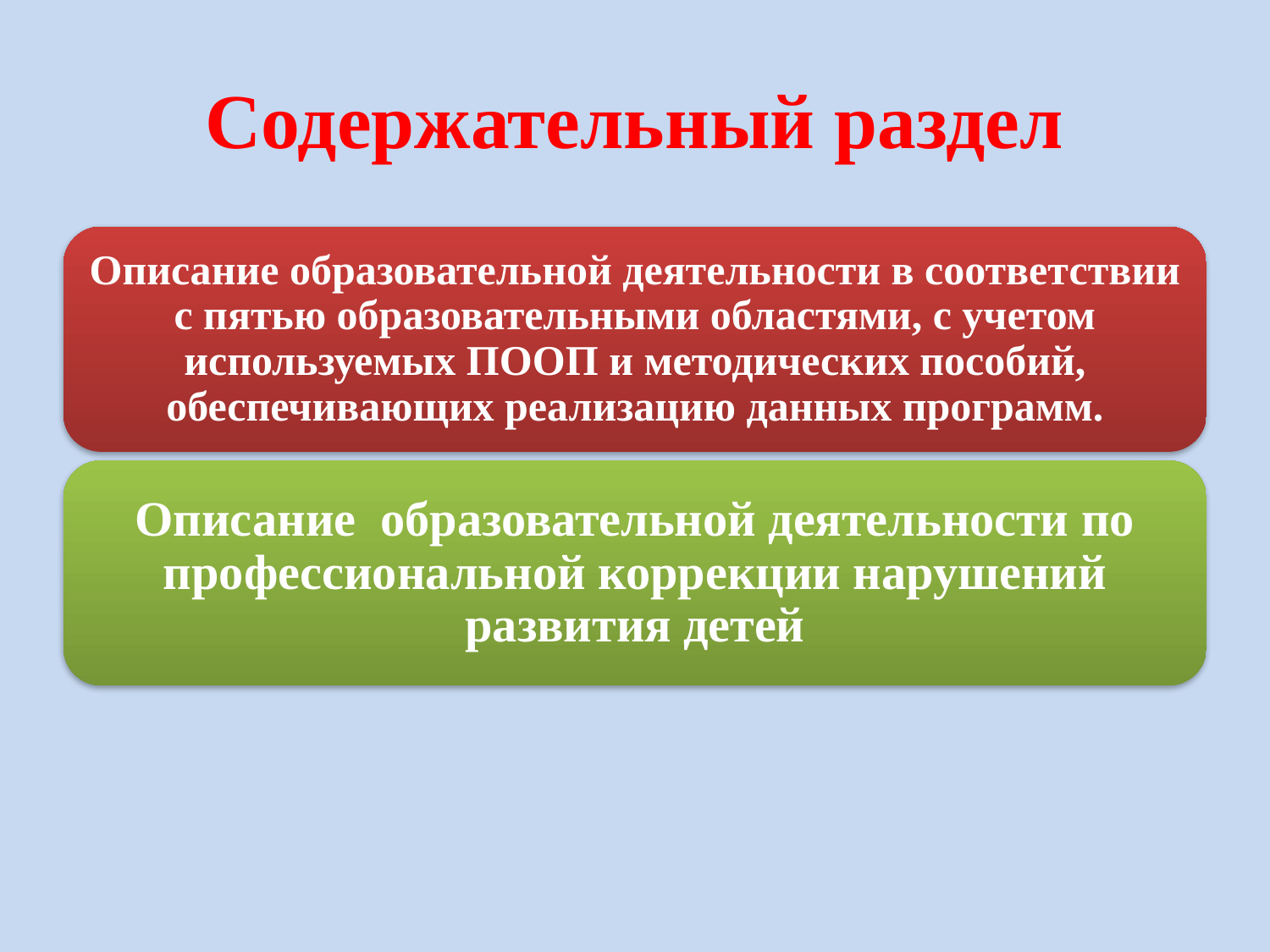

# Содержательный раздел
Описание образовательной деятельности в соответствии с пятью образовательными областями, с учетом используемых ПООП и методических пособий, обеспечивающих реализацию данных программ.
Описание  образовательной деятельности по профессиональной коррекции нарушений развития детей